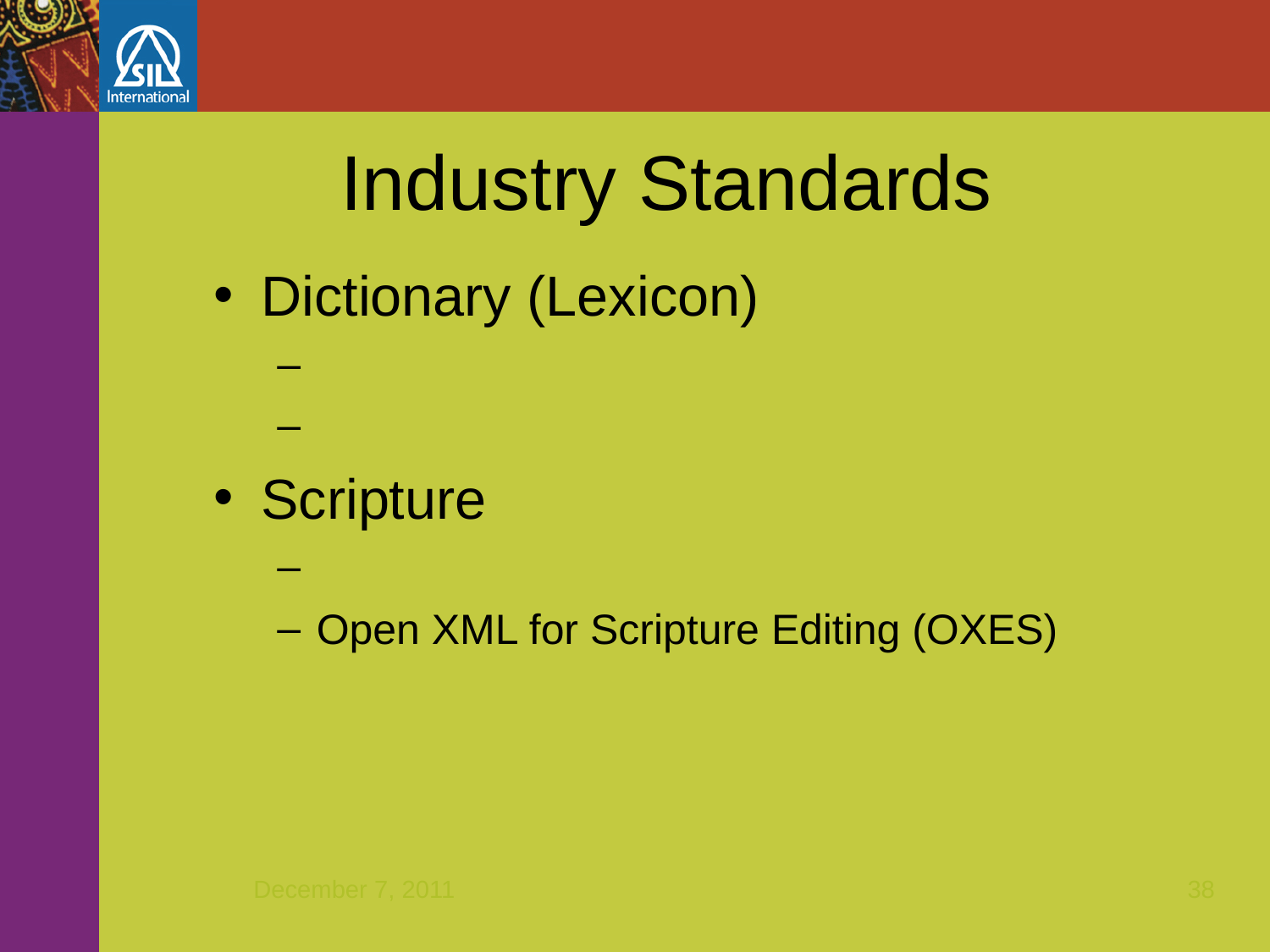

Industry Standards
Dictionary (Lexicon)

Scripture

Open XML for Scripture Editing (OXES)
December 7, 2011

38